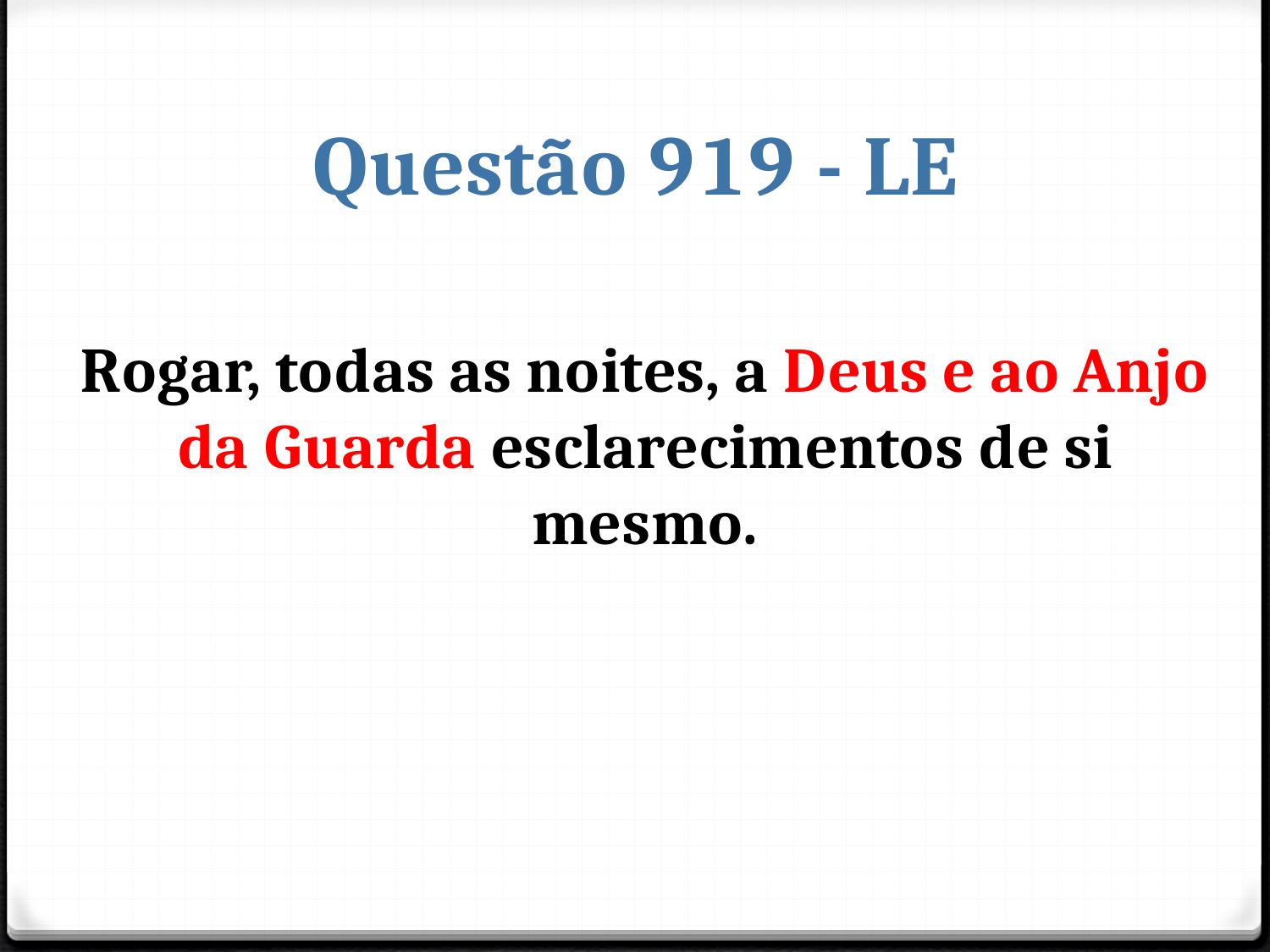

# Questão 919 - LE
Rogar, todas as noites, a Deus e ao Anjo da Guarda esclarecimentos de si mesmo.